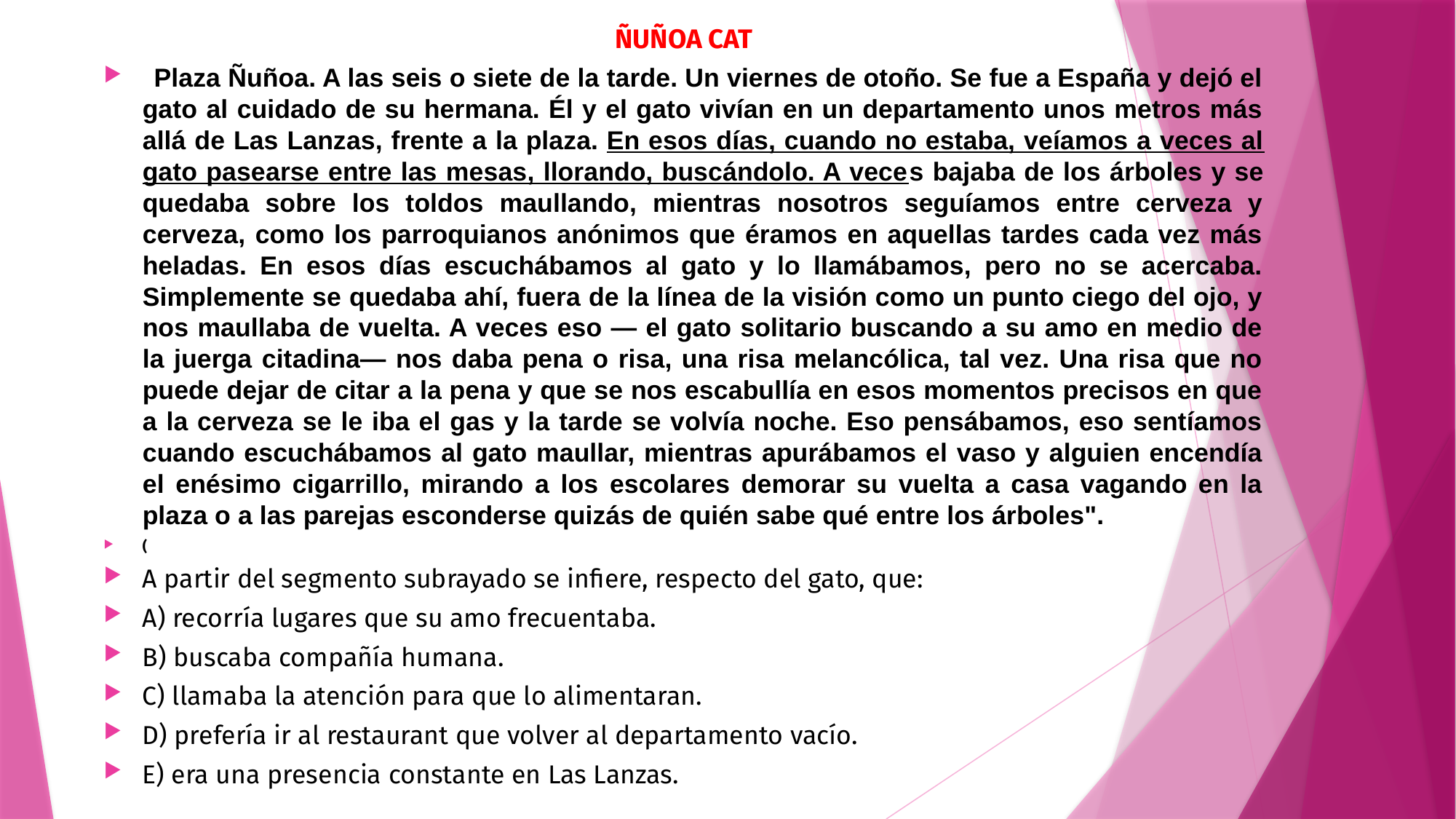

ÑUÑOA CAT
"Plaza Ñuñoa. A las seis o siete de la tarde. Un viernes de otoño. Se fue a España y dejó el gato al cuidado de su hermana. Él y el gato vivían en un departamento unos metros más allá de Las Lanzas, frente a la plaza. En esos días, cuando no estaba, veíamos a veces al gato pasearse entre las mesas, llorando, buscándolo. A veces bajaba de los árboles y se quedaba sobre los toldos maullando, mientras nosotros seguíamos entre cerveza y cerveza, como los parroquianos anónimos que éramos en aquellas tardes cada vez más heladas. En esos días escuchábamos al gato y lo llamábamos, pero no se acercaba. Simplemente se quedaba ahí, fuera de la línea de la visión como un punto ciego del ojo, y nos maullaba de vuelta. A veces eso — el gato solitario buscando a su amo en medio de la juerga citadina— nos daba pena o risa, una risa melancólica, tal vez. Una risa que no puede dejar de citar a la pena y que se nos escabullía en esos momentos precisos en que a la cerveza se le iba el gas y la tarde se volvía noche. Eso pensábamos, eso sentíamos cuando escuchábamos al gato maullar, mientras apurábamos el vaso y alguien encendía el enésimo cigarrillo, mirando a los escolares demorar su vuelta a casa vagando en la plaza o a las parejas esconderse quizás de quién sabe qué entre los árboles".
(
A partir del segmento subrayado se infiere, respecto del gato, que:
A) recorría lugares que su amo frecuentaba.
B) buscaba compañía humana.
C) llamaba la atención para que lo alimentaran.
D) prefería ir al restaurant que volver al departamento vacío.
E) era una presencia constante en Las Lanzas.